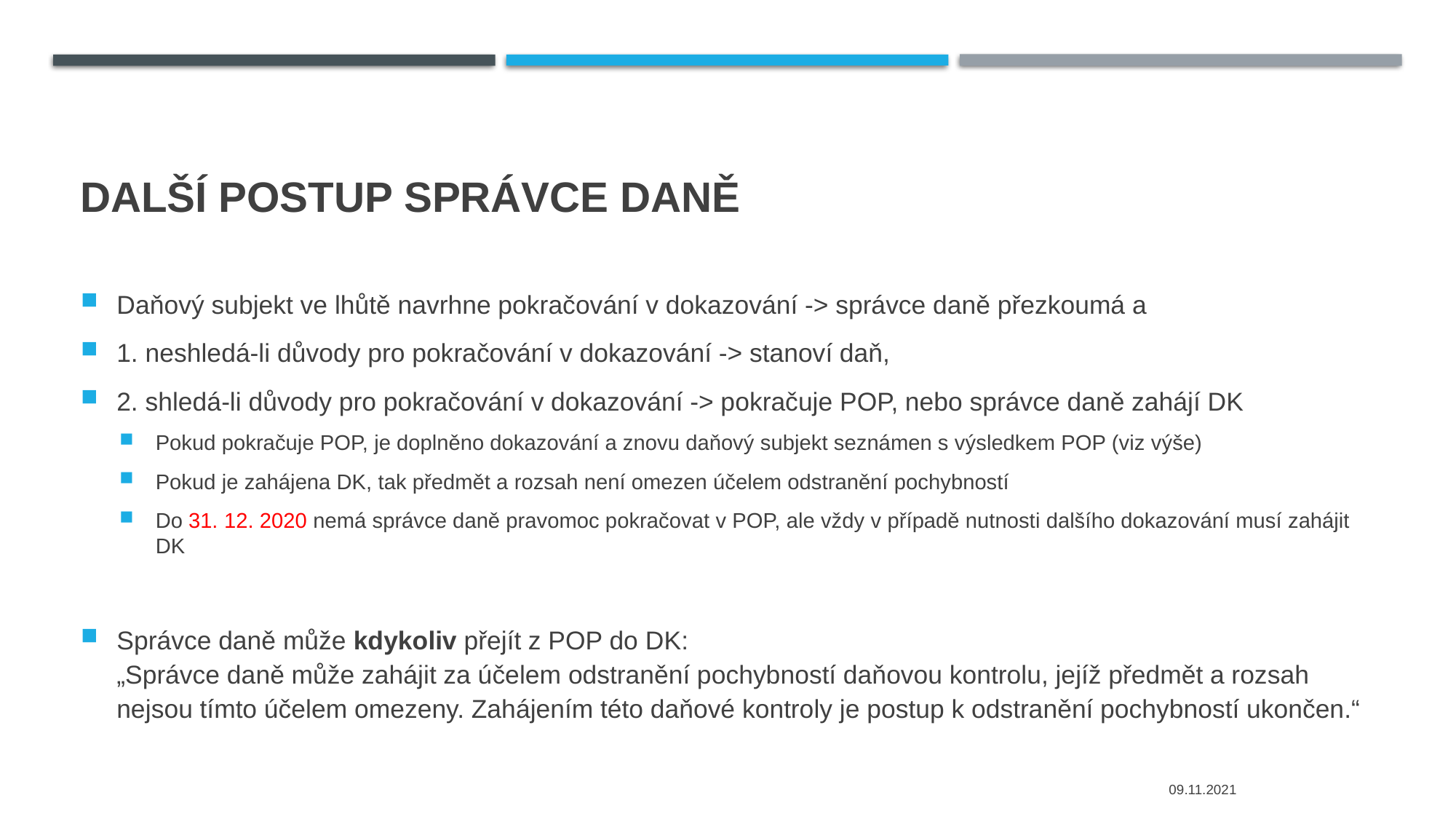

# Další postup správce daně
Daňový subjekt ve lhůtě navrhne pokračování v dokazování -> správce daně přezkoumá a
1. neshledá-li důvody pro pokračování v dokazování -> stanoví daň,
2. shledá-li důvody pro pokračování v dokazování -> pokračuje POP, nebo správce daně zahájí DK
Pokud pokračuje POP, je doplněno dokazování a znovu daňový subjekt seznámen s výsledkem POP (viz výše)
Pokud je zahájena DK, tak předmět a rozsah není omezen účelem odstranění pochybností
Do 31. 12. 2020 nemá správce daně pravomoc pokračovat v POP, ale vždy v případě nutnosti dalšího dokazování musí zahájit DK

Správce daně může kdykoliv přejít z POP do DK:
„Správce daně může zahájit za účelem odstranění pochybností daňovou kontrolu, jejíž předmět a rozsah nejsou tímto účelem omezeny. Zahájením této daňové kontroly je postup k odstranění pochybností ukončen.“

09.11.2021